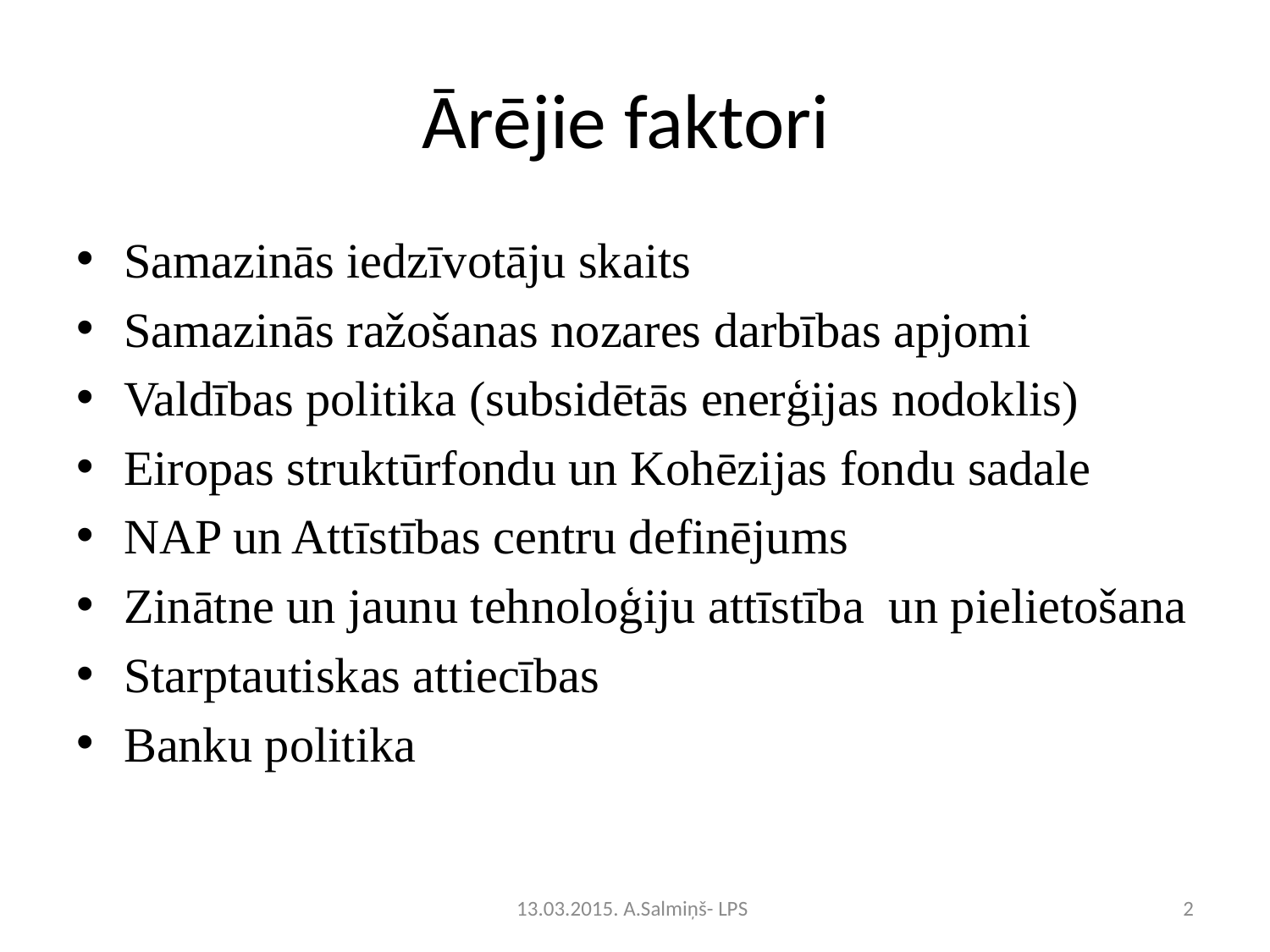

# Ārējie faktori
Samazinās iedzīvotāju skaits
Samazinās ražošanas nozares darbības apjomi
Valdības politika (subsidētās enerģijas nodoklis)
Eiropas struktūrfondu un Kohēzijas fondu sadale
NAP un Attīstības centru definējums
Zinātne un jaunu tehnoloģiju attīstība  un pielietošana
Starptautiskas attiecības
Banku politika

13.03.2015. A.Salmiņš- LPS
2